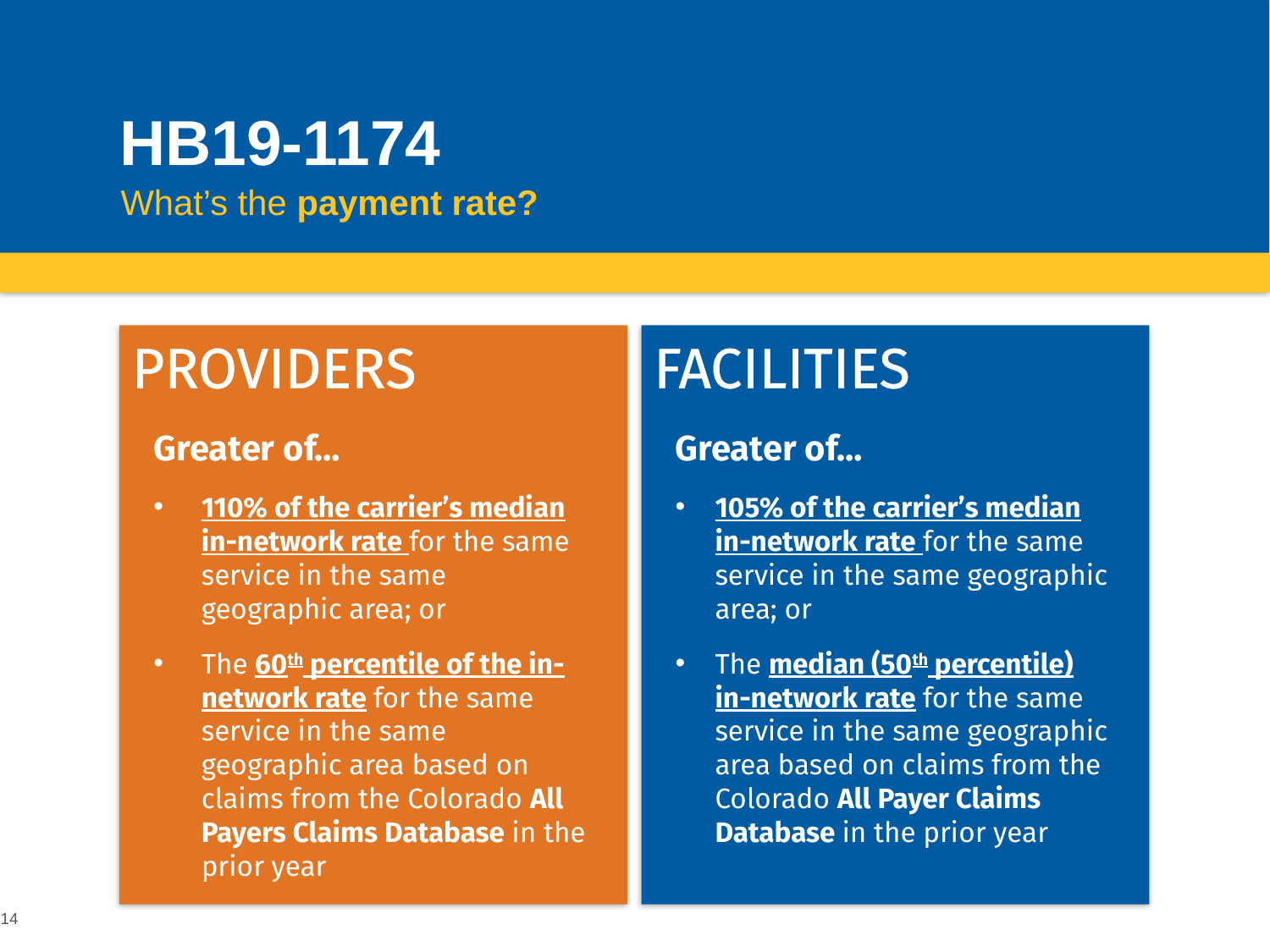

HB19-1174
What’s the payment rate?
PROVIDERS
FACILITIES
Greater of…

110% of the carrier’s median in-network rate for the same service in the same geographic area; or

The 60th percentile of the in-network rate for the same service in the same geographic area based on claims from the Colorado All Payers Claims Database in the prior year
Greater of…

105% of the carrier’s median in-network rate for the same service in the same geographic area; or

The median (50th percentile) in-network rate for the same service in the same geographic area based on claims from the Colorado All Payer Claims Database in the prior year